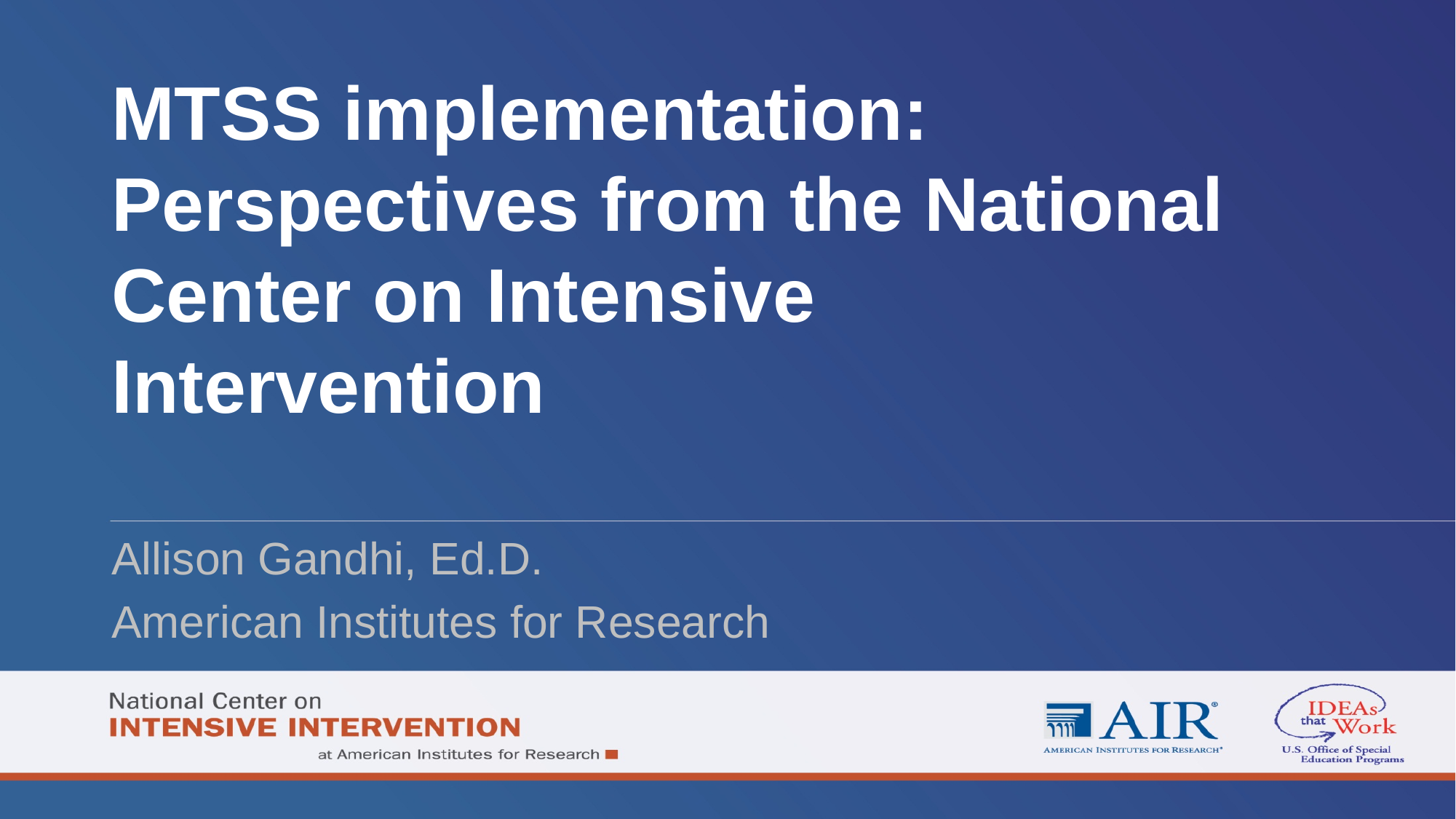

# MTSS implementation: Perspectives from the National Center on Intensive Intervention
Allison Gandhi, Ed.D.
American Institutes for Research